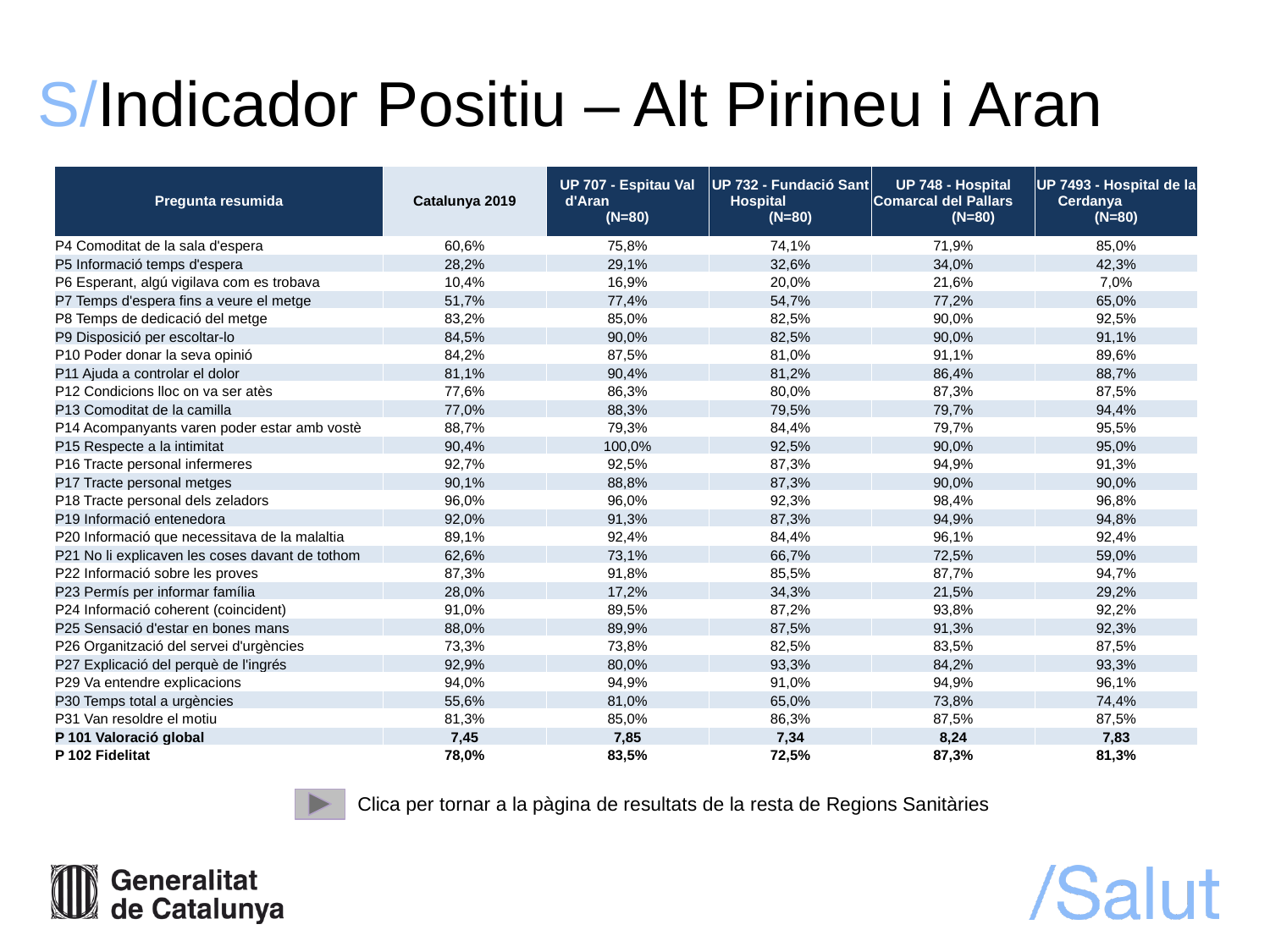

# S/Indicador Positiu – Alt Pirineu i Aran
| Pregunta resumida | Catalunya 2019 | UP 707 - Espitau Val d'Aran (N=80) | UP 732 - Fundació Sant Hospital (N=80) | UP 748 - Hospital Comarcal del Pallars (N=80) | UP 7493 - Hospital de la Cerdanya (N=80) |
| --- | --- | --- | --- | --- | --- |
| P4 Comoditat de la sala d'espera | 60,6% | 75,8% | 74,1% | 71,9% | 85,0% |
| P5 Informació temps d'espera | 28,2% | 29,1% | 32,6% | 34,0% | 42,3% |
| P6 Esperant, algú vigilava com es trobava | 10,4% | 16,9% | 20,0% | 21,6% | 7,0% |
| P7 Temps d'espera fins a veure el metge | 51,7% | 77,4% | 54,7% | 77,2% | 65,0% |
| P8 Temps de dedicació del metge | 83,2% | 85,0% | 82,5% | 90,0% | 92,5% |
| P9 Disposició per escoltar-lo | 84,5% | 90,0% | 82,5% | 90,0% | 91,1% |
| P10 Poder donar la seva opinió | 84,2% | 87,5% | 81,0% | 91,1% | 89,6% |
| P11 Ajuda a controlar el dolor | 81,1% | 90,4% | 81,2% | 86,4% | 88,7% |
| P12 Condicions lloc on va ser atès | 77,6% | 86,3% | 80,0% | 87,3% | 87,5% |
| P13 Comoditat de la camilla | 77,0% | 88,3% | 79,5% | 79,7% | 94,4% |
| P14 Acompanyants varen poder estar amb vostè | 88,7% | 79,3% | 84,4% | 79,7% | 95,5% |
| P15 Respecte a la intimitat | 90,4% | 100,0% | 92,5% | 90,0% | 95,0% |
| P16 Tracte personal infermeres | 92,7% | 92,5% | 87,3% | 94,9% | 91,3% |
| P17 Tracte personal metges | 90,1% | 88,8% | 87,3% | 90,0% | 90,0% |
| P18 Tracte personal dels zeladors | 96,0% | 96,0% | 92,3% | 98,4% | 96,8% |
| P19 Informació entenedora | 92,0% | 91,3% | 87,3% | 94,9% | 94,8% |
| P20 Informació que necessitava de la malaltia | 89,1% | 92,4% | 84,4% | 96,1% | 92,4% |
| P21 No li explicaven les coses davant de tothom | 62,6% | 73,1% | 66,7% | 72,5% | 59,0% |
| P22 Informació sobre les proves | 87,3% | 91,8% | 85,5% | 87,7% | 94,7% |
| P23 Permís per informar família | 28,0% | 17,2% | 34,3% | 21,5% | 29,2% |
| P24 Informació coherent (coincident) | 91,0% | 89,5% | 87,2% | 93,8% | 92,2% |
| P25 Sensació d'estar en bones mans | 88,0% | 89,9% | 87,5% | 91,3% | 92,3% |
| P26 Organització del servei d'urgències | 73,3% | 73,8% | 82,5% | 83,5% | 87,5% |
| P27 Explicació del perquè de l'ingrés | 92,9% | 80,0% | 93,3% | 84,2% | 93,3% |
| P29 Va entendre explicacions | 94,0% | 94,9% | 91,0% | 94,9% | 96,1% |
| P30 Temps total a urgències | 55,6% | 81,0% | 65,0% | 73,8% | 74,4% |
| P31 Van resoldre el motiu | 81,3% | 85,0% | 86,3% | 87,5% | 87,5% |
| P 101 Valoració global | 7,45 | 7,85 | 7,34 | 8,24 | 7,83 |
| P 102 Fidelitat | 78,0% | 83,5% | 72,5% | 87,3% | 81,3% |
Clica per tornar a la pàgina de resultats de la resta de Regions Sanitàries